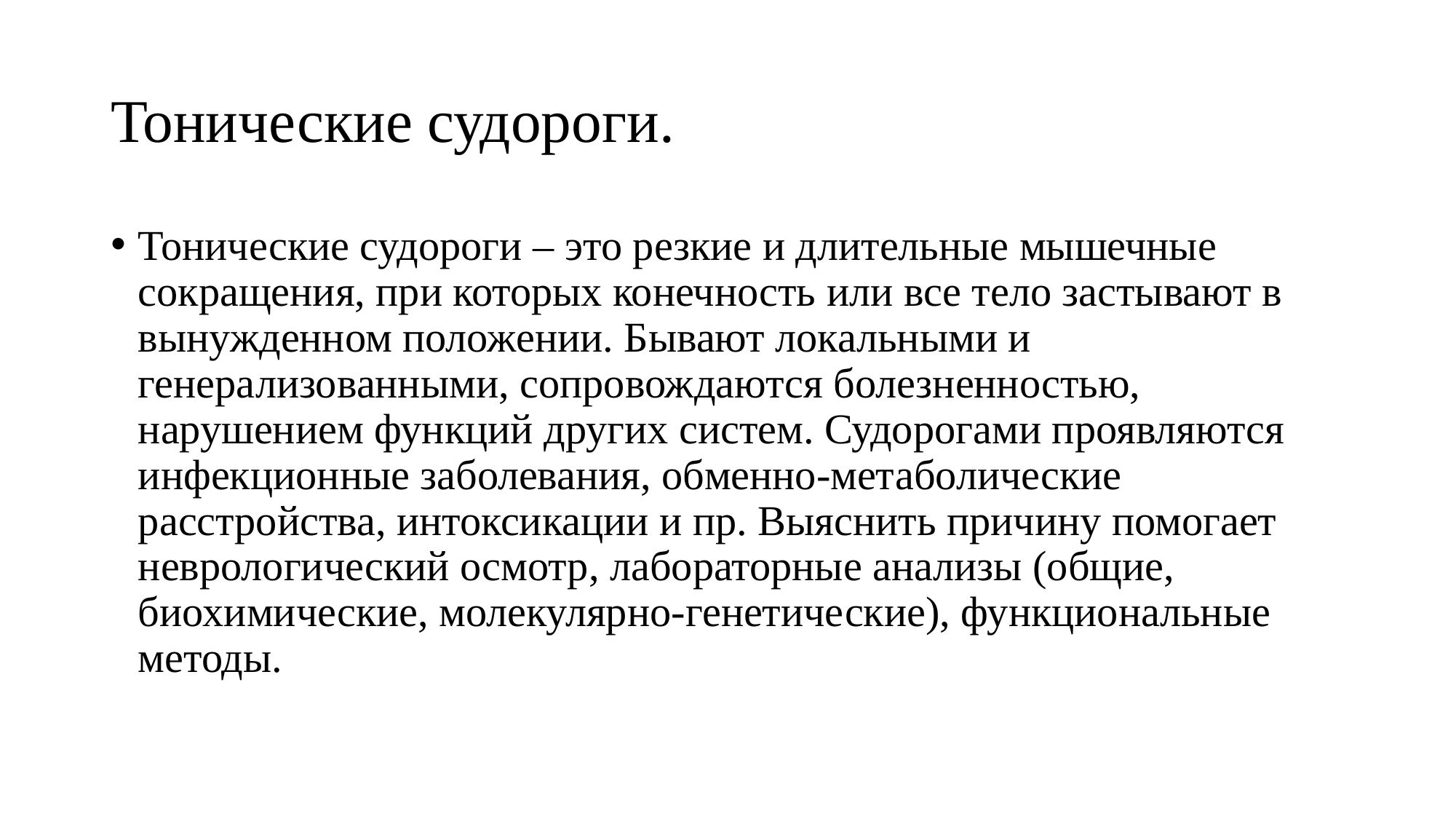

# Тонические судороги.
Тонические судороги – это резкие и длительные мышечные сокращения, при которых конечность или все тело застывают в вынужденном положении. Бывают локальными и генерализованными, сопровождаются болезненностью, нарушением функций других систем. Судорогами проявляются инфекционные заболевания, обменно-метаболические расстройства, интоксикации и пр. Выяснить причину помогает неврологический осмотр, лабораторные анализы (общие, биохимические, молекулярно-генетические), функциональные методы.